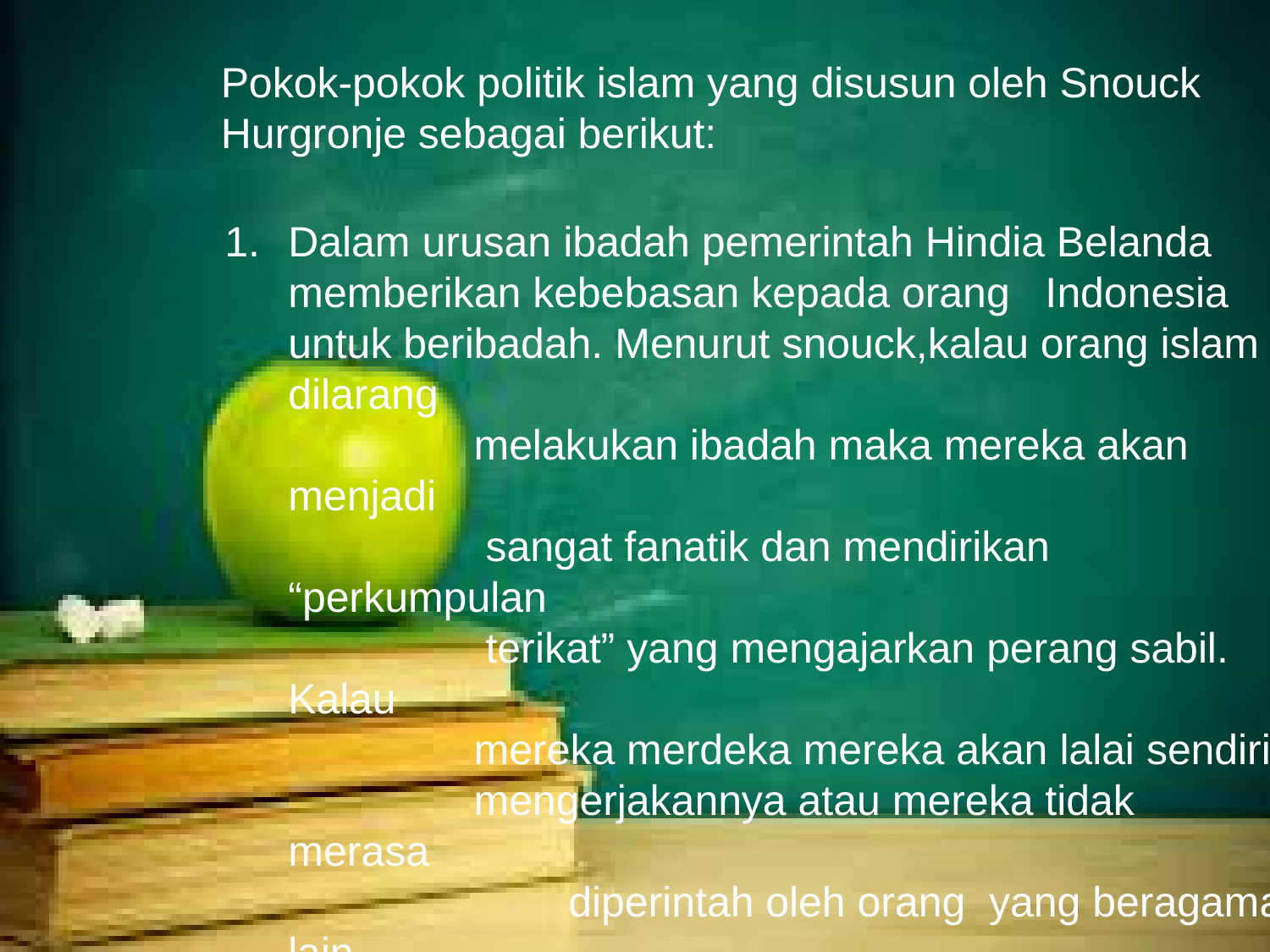

Pokok-pokok politik islam yang disusun oleh Snouck Hurgronje sebagai berikut:
Dalam urusan ibadah pemerintah Hindia Belanda memberikan kebebasan kepada orang   Indonesia untuk beribadah. Menurut snouck,kalau orang islam dilarang
                     melakukan ibadah maka mereka akan menjadi
                      sangat fanatik dan mendirikan “perkumpulan
                      terikat” yang mengajarkan perang sabil. Kalau
                     mereka merdeka mereka akan lalai sendiri
                     mengerjakannya atau mereka tidak merasa
                             diperintah oleh orang  yang beragama lain.